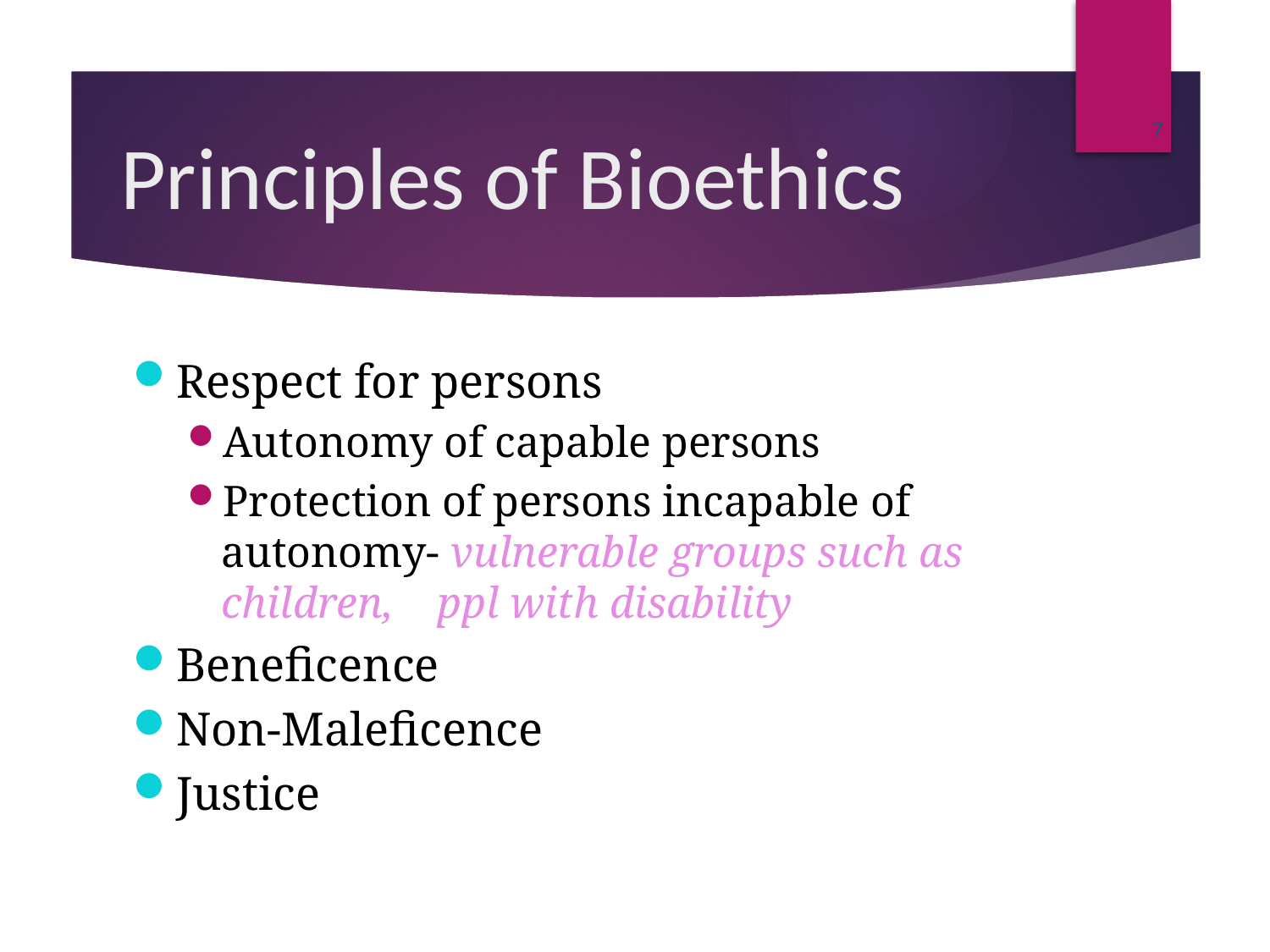

7
# Principles of Bioethics
Respect for persons
Autonomy of capable persons
Protection of persons incapable of autonomy- vulnerable groups such as children,    ppl with disability
Beneficence
Non-Maleficence
Justice